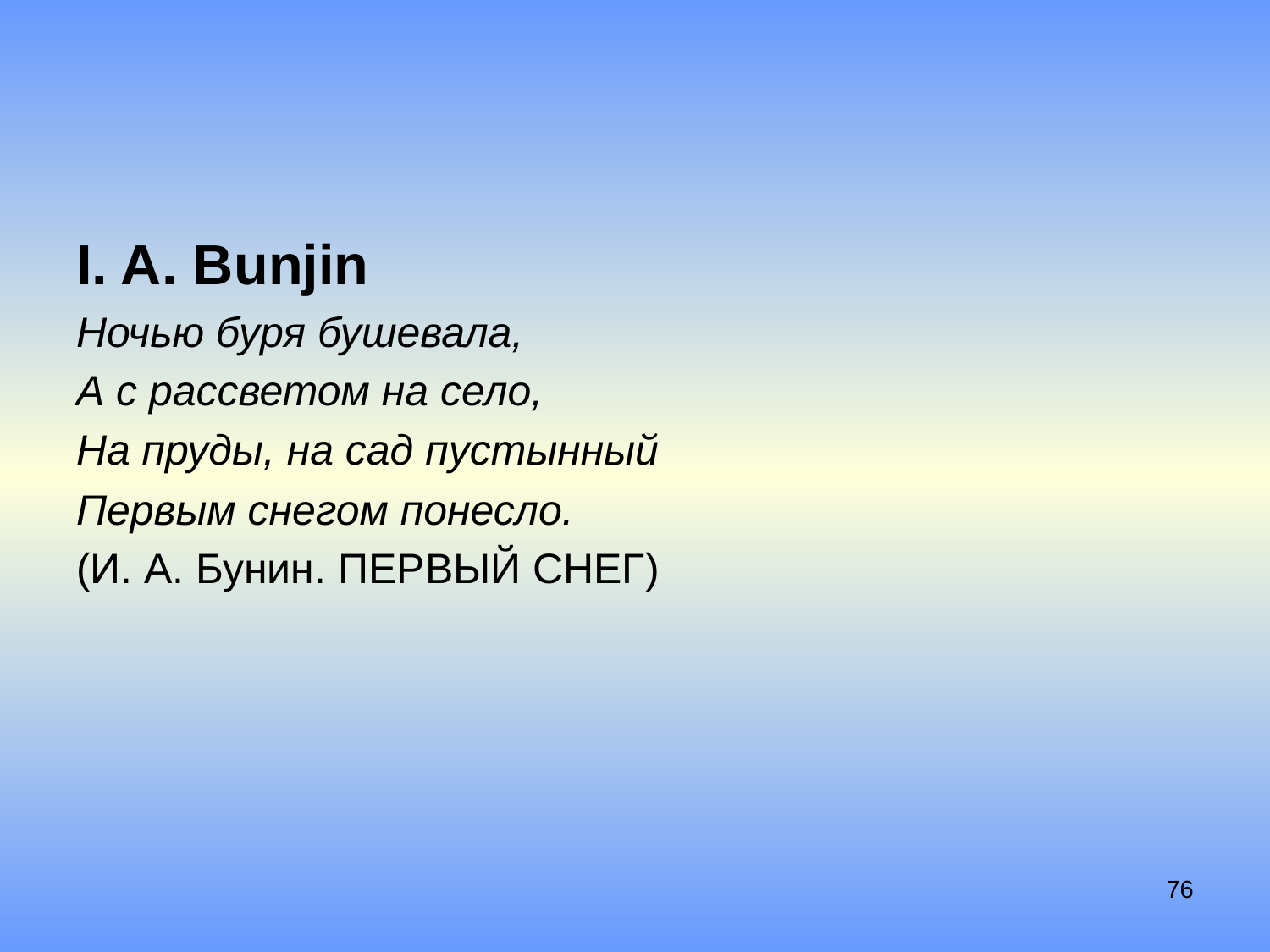

#
I. A. Bunjin
Ночью буря бушевала,
А с рассветом на село,
На пруды, на сад пустынный
Первым снегом понесло.
(И. А. Бунин. Первый снег)
76